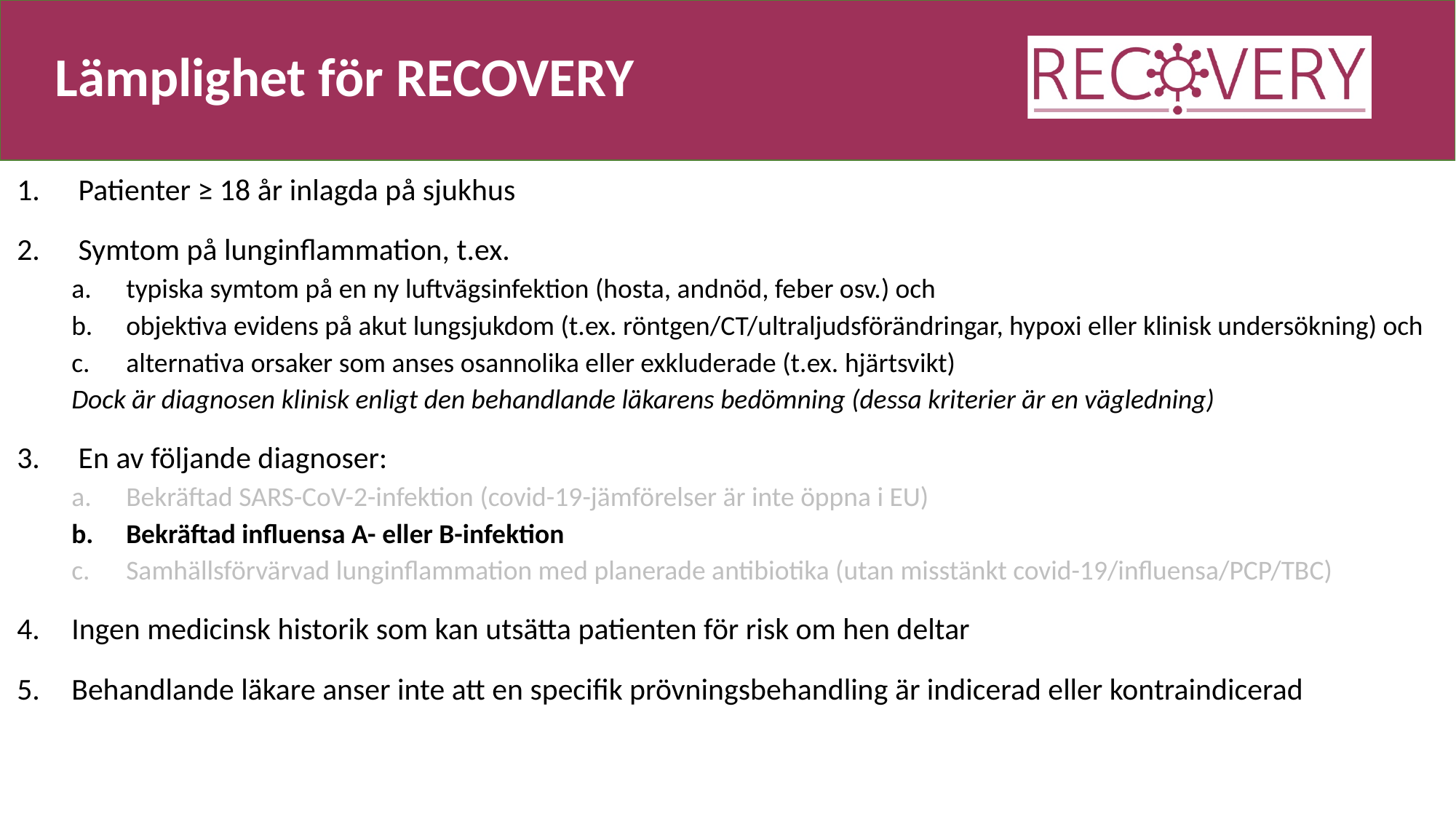

# Lämplighet för RECOVERY
Patienter ≥ 18 år inlagda på sjukhus
Symtom på lunginflammation, t.ex.
typiska symtom på en ny luftvägsinfektion (hosta, andnöd, feber osv.) och
objektiva evidens på akut lungsjukdom (t.ex. röntgen/CT/ultraljudsförändringar, hypoxi eller klinisk undersökning) och
alternativa orsaker som anses osannolika eller exkluderade (t.ex. hjärtsvikt)
Dock är diagnosen klinisk enligt den behandlande läkarens bedömning (dessa kriterier är en vägledning)
En av följande diagnoser:
Bekräftad SARS-CoV-2-infektion (covid-19-jämförelser är inte öppna i EU)
Bekräftad influensa A- eller B-infektion
Samhällsförvärvad lunginflammation med planerade antibiotika (utan misstänkt covid-19/influensa/PCP/TBC)
Ingen medicinsk historik som kan utsätta patienten för risk om hen deltar
Behandlande läkare anser inte att en specifik prövningsbehandling är indicerad eller kontraindicerad